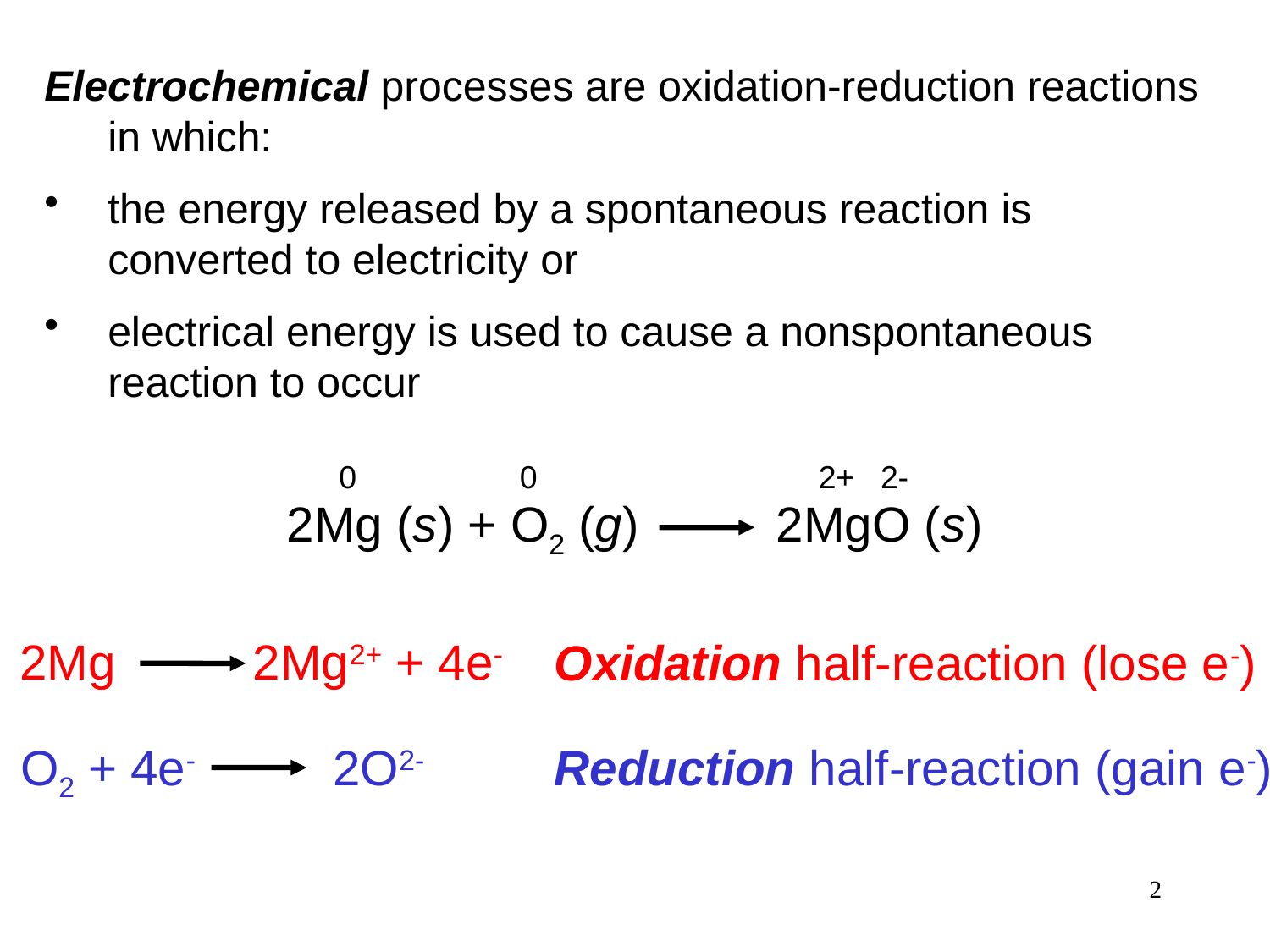

Electrochemical processes are oxidation-reduction reactions in which:
the energy released by a spontaneous reaction is converted to electricity or
electrical energy is used to cause a nonspontaneous reaction to occur
0
0
2+
2-
2Mg (s) + O2 (g)          2MgO (s)

2Mg          2Mg2+ + 4e-

Oxidation half-reaction (lose e-)
O2 + 4e-          2O2-

Reduction half-reaction (gain e-)
2